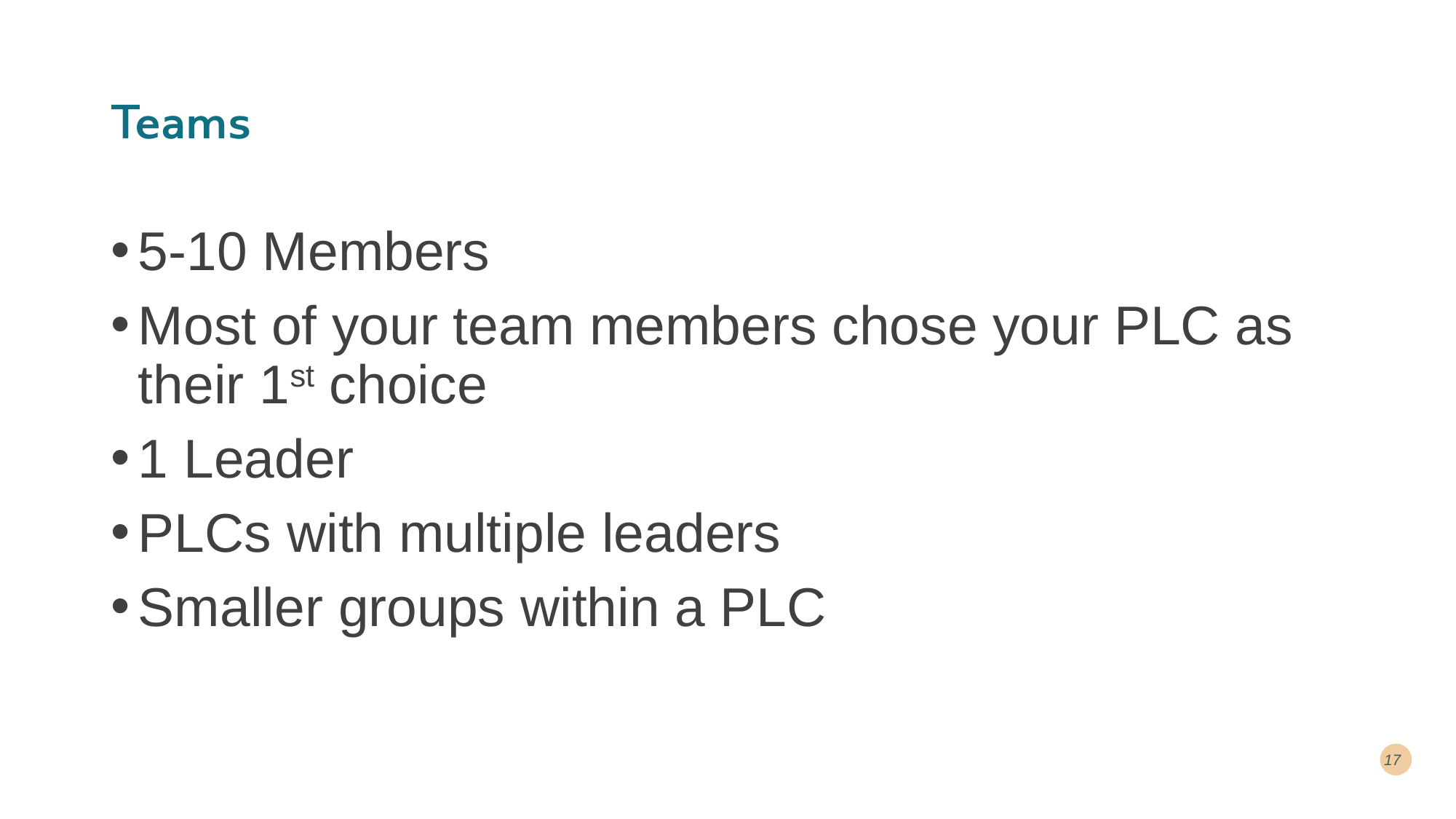

# Teams
5-10 Members
Most of your team members chose your PLC as their 1st choice
1 Leader
PLCs with multiple leaders
Smaller groups within a PLC

17